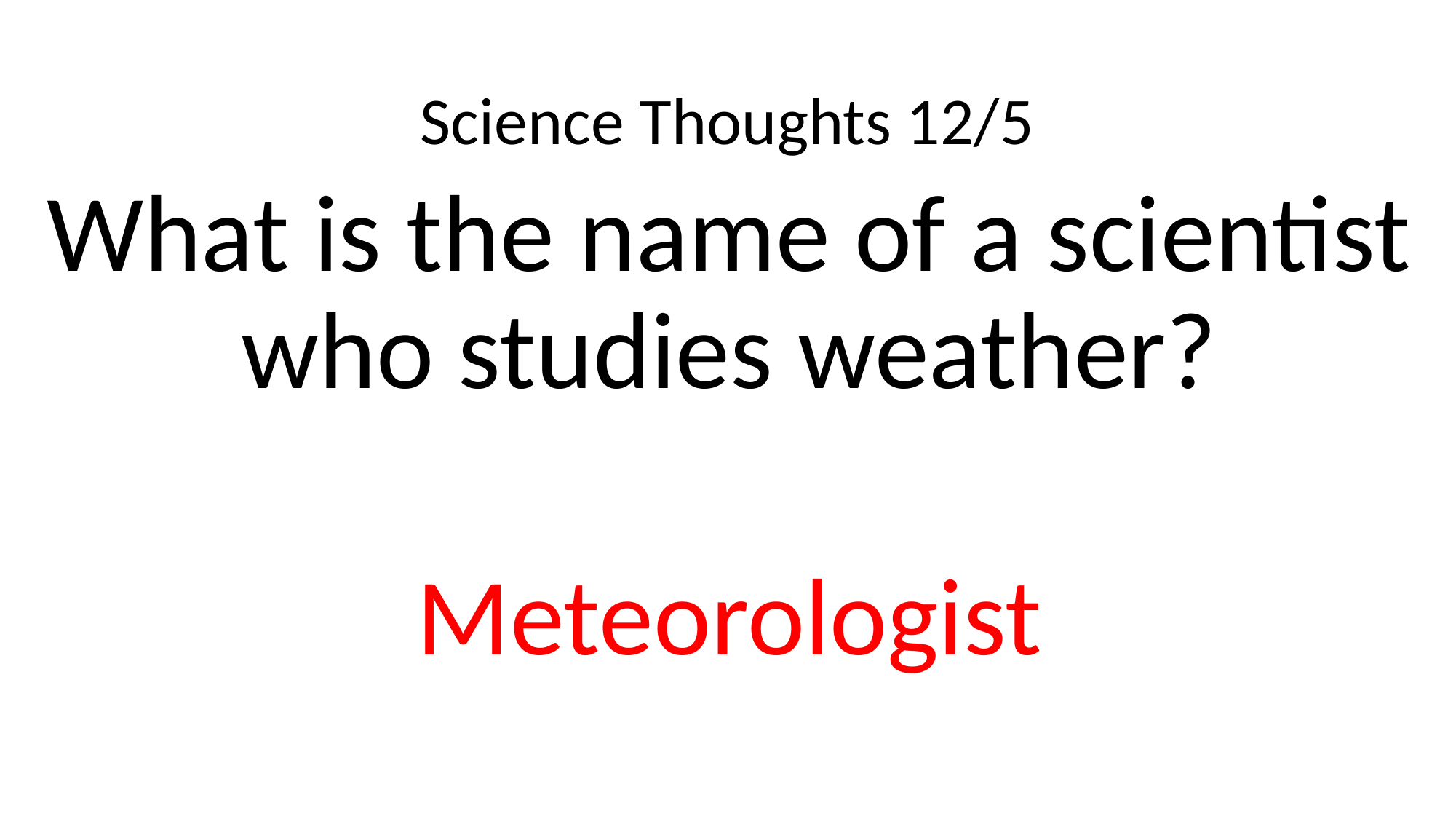

# Science Thoughts 12/5
What is the name of a scientist who studies weather?

Meteorologist